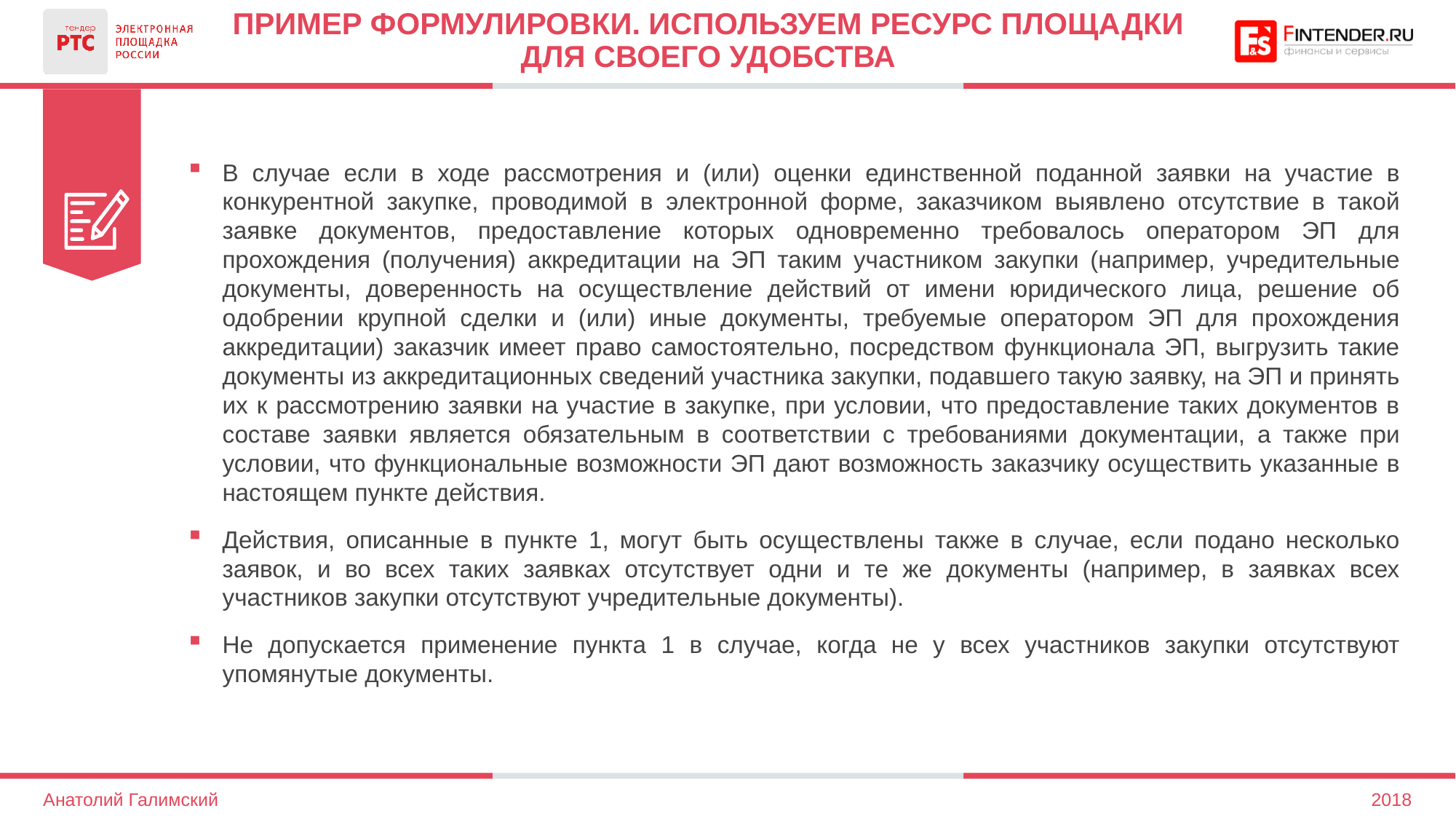

# Пример формулировки. Используем ресурс площадки для своего удобства

В случае если в ходе рассмотрения и (или) оценки единственной поданной заявки на участие в конкурентной закупке, проводимой в электронной форме, заказчиком выявлено отсутствие в такой заявке документов, предоставление которых одновременно требовалось оператором ЭП для прохождения (получения) аккредитации на ЭП таким участником закупки (например, учредительные документы, доверенность на осуществление действий от имени юридического лица, решение об одобрении крупной сделки и (или) иные документы, требуемые оператором ЭП для прохождения аккредитации) заказчик имеет право самостоятельно, посредством функционала ЭП, выгрузить такие документы из аккредитационных сведений участника закупки, подавшего такую заявку, на ЭП и принять их к рассмотрению заявки на участие в закупке, при условии, что предоставление таких документов в составе заявки является обязательным в соответствии с требованиями документации, а также при условии, что функциональные возможности ЭП дают возможность заказчику осуществить указанные в настоящем пункте действия.
Действия, описанные в пункте 1, могут быть осуществлены также в случае, если подано несколько заявок, и во всех таких заявках отсутствует одни и те же документы (например, в заявках всех участников закупки отсутствуют учредительные документы).
Не допускается применение пункта 1 в случае, когда не у всех участников закупки отсутствуют упомянутые документы.

2018
Анатолий Галимский